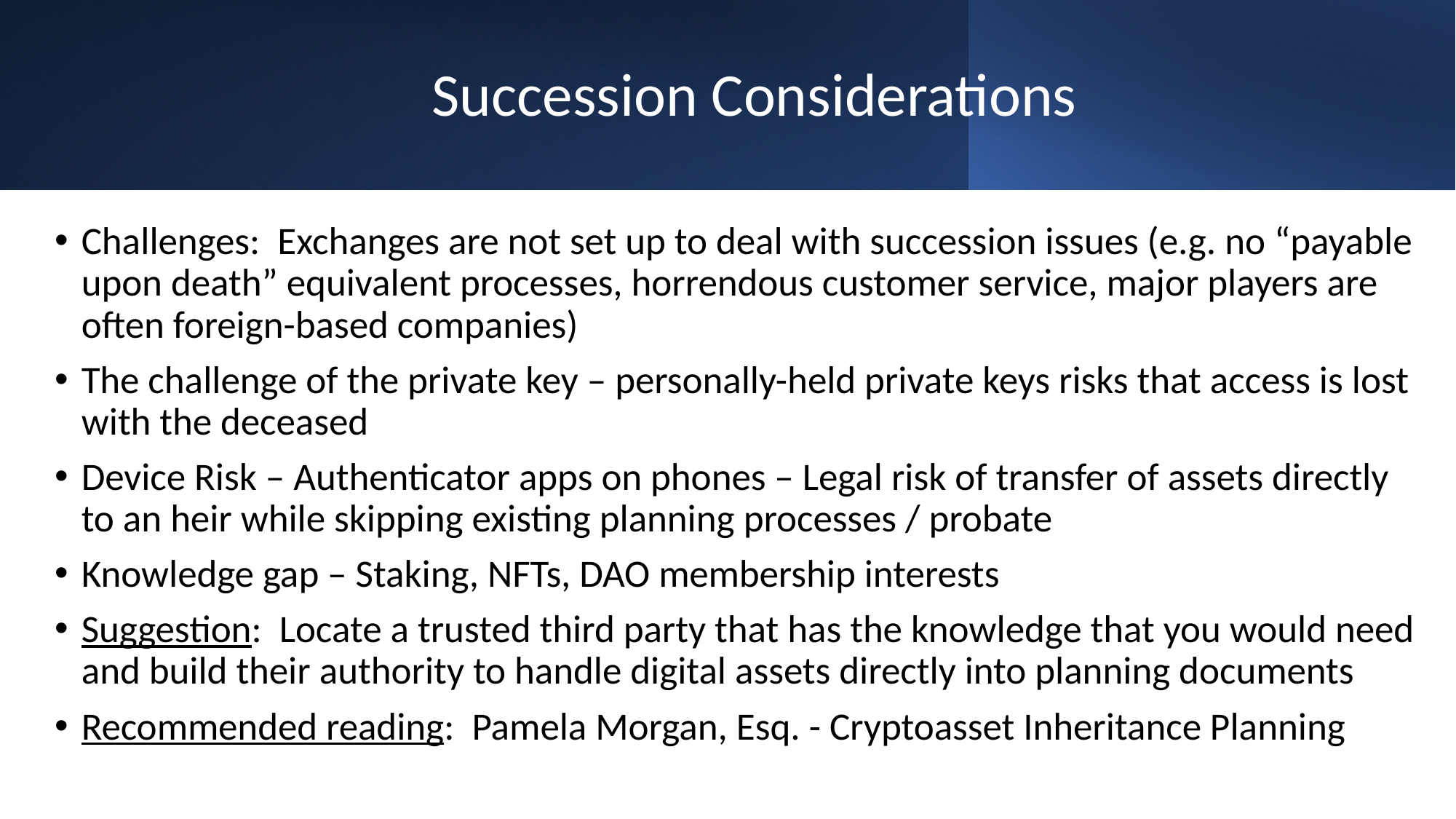

# Succession Considerations
Challenges:  Exchanges are not set up to deal with succession issues (e.g. no “payable upon death” equivalent processes, horrendous customer service, major players are often foreign-based companies)
The challenge of the private key – personally-held private keys risks that access is lost with the deceased
Device Risk – Authenticator apps on phones – Legal risk of transfer of assets directly to an heir while skipping existing planning processes / probate
Knowledge gap – Staking, NFTs, DAO membership interests
Suggestion:  Locate a trusted third party that has the knowledge that you would need and build their authority to handle digital assets directly into planning documents
Recommended reading:  Pamela Morgan, Esq. - Cryptoasset Inheritance Planning